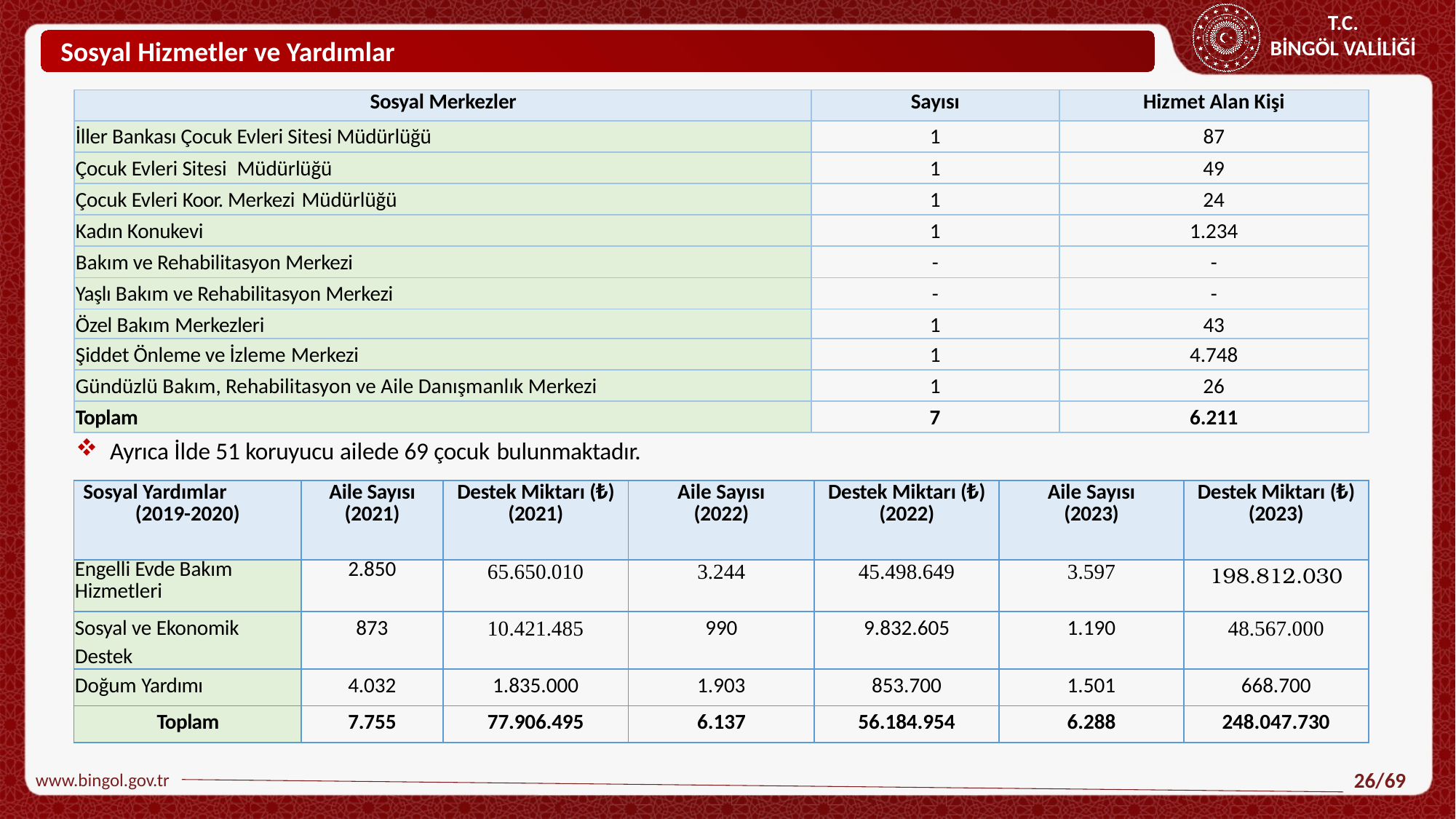

Sosyal Hizmetler ve Yardımlar
| Sosyal Merkezler | Sayısı | Hizmet Alan Kişi |
| --- | --- | --- |
| İller Bankası Çocuk Evleri Sitesi Müdürlüğü | 1 | 87 |
| Çocuk Evleri Sitesi Müdürlüğü | 1 | 49 |
| Çocuk Evleri Koor. Merkezi Müdürlüğü | 1 | 24 |
| Kadın Konukevi | 1 | 1.234 |
| Bakım ve Rehabilitasyon Merkezi | - | - |
| Yaşlı Bakım ve Rehabilitasyon Merkezi | - | - |
| Özel Bakım Merkezleri | 1 | 43 |
| Şiddet Önleme ve İzleme Merkezi | 1 | 4.748 |
| Gündüzlü Bakım, Rehabilitasyon ve Aile Danışmanlık Merkezi | 1 | 26 |
| Toplam | 7 | 6.211 |
Ayrıca İlde 51 koruyucu ailede 69 çocuk bulunmaktadır.
| Sosyal Yardımlar (2019-2020) | Aile Sayısı (2021) | Destek Miktarı (₺) (2021) | Aile Sayısı (2022) | Destek Miktarı (₺) (2022) | Aile Sayısı (2023) | Destek Miktarı (₺) (2023) |
| --- | --- | --- | --- | --- | --- | --- |
| Engelli Evde Bakım Hizmetleri | 2.850 | 65.650.010 | 3.244 | 45.498.649 | 3.597 | 198.812.030 |
| Sosyal ve Ekonomik Destek | 873 | 10.421.485 | 990 | 9.832.605 | 1.190 | 48.567.000 |
| Doğum Yardımı | 4.032 | 1.835.000 | 1.903 | 853.700 | 1.501 | 668.700 |
| Toplam | 7.755 | 77.906.495 | 6.137 | 56.184.954 | 6.288 | 248.047.730 |
www.bingol.gov.tr